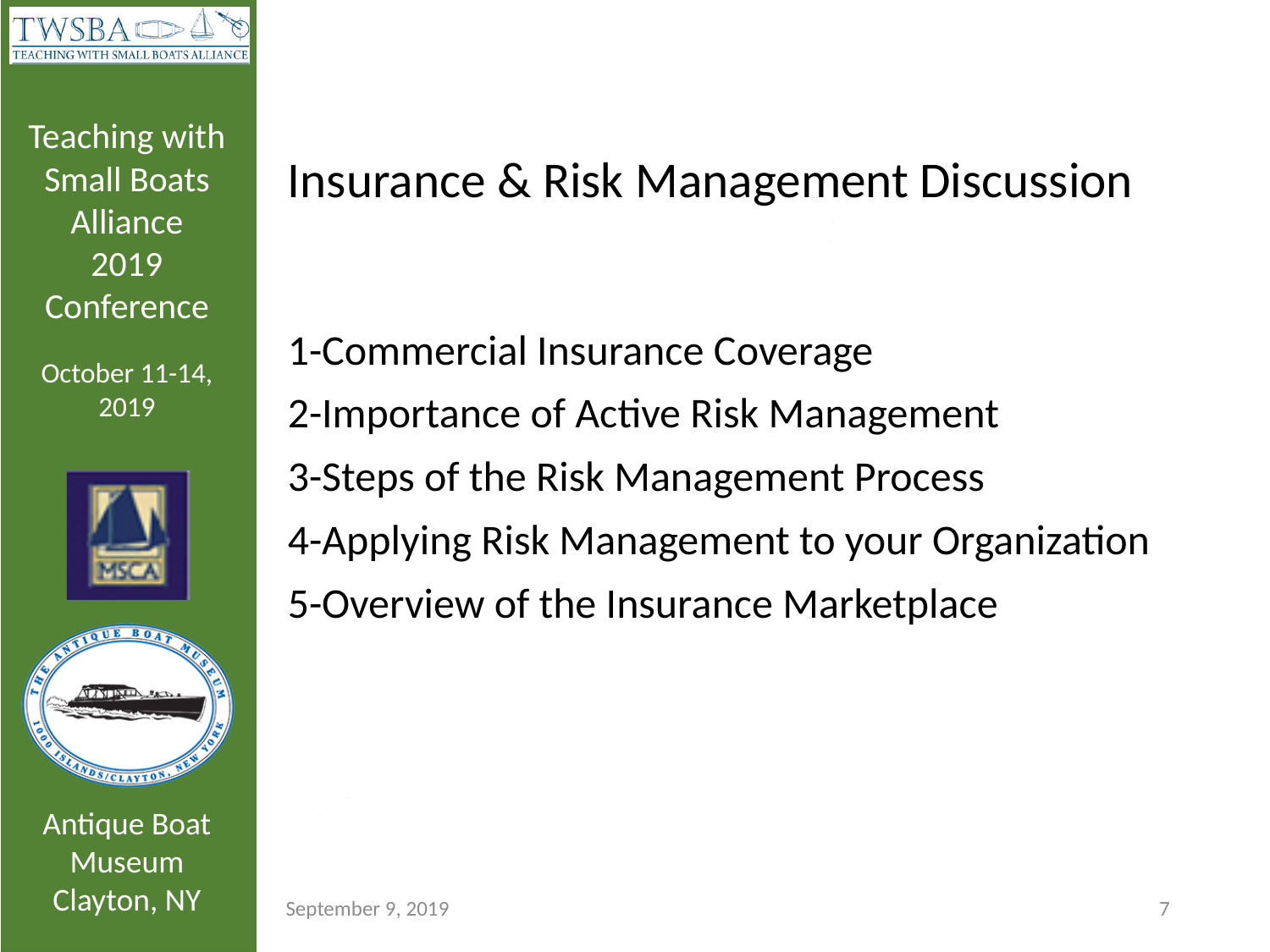

# Insurance & Risk Management Discussion

1-Commercial Insurance Coverage
2-Importance of Active Risk Management
3-Steps of the Risk Management Process
4-Applying Risk Management to your Organization
5-Overview of the Insurance Marketplace

September 9, 2019
7